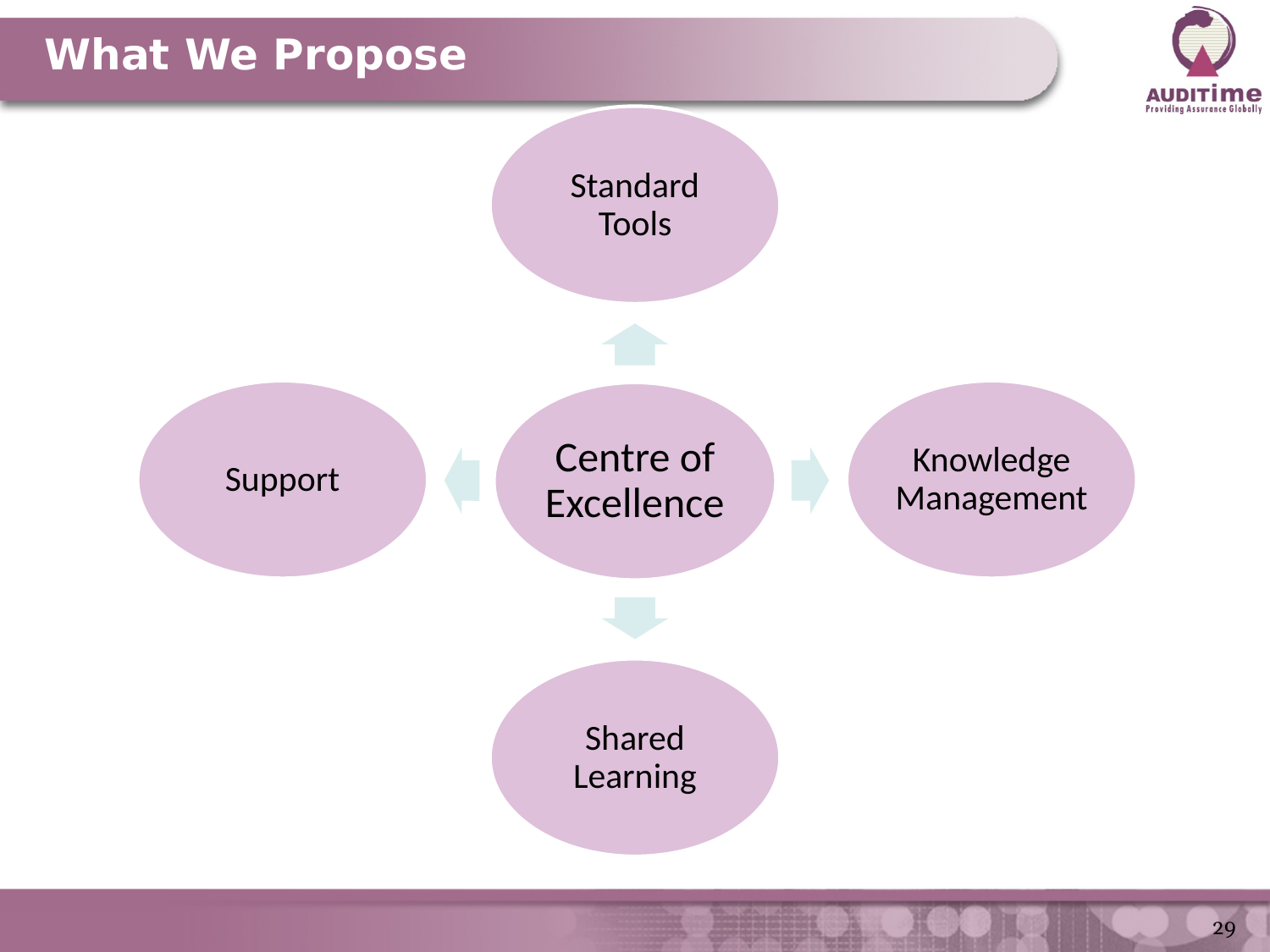

What We Propose
Centre of Excellence

Standard Tools

Knowledge Management

Shared Learning

Support
29